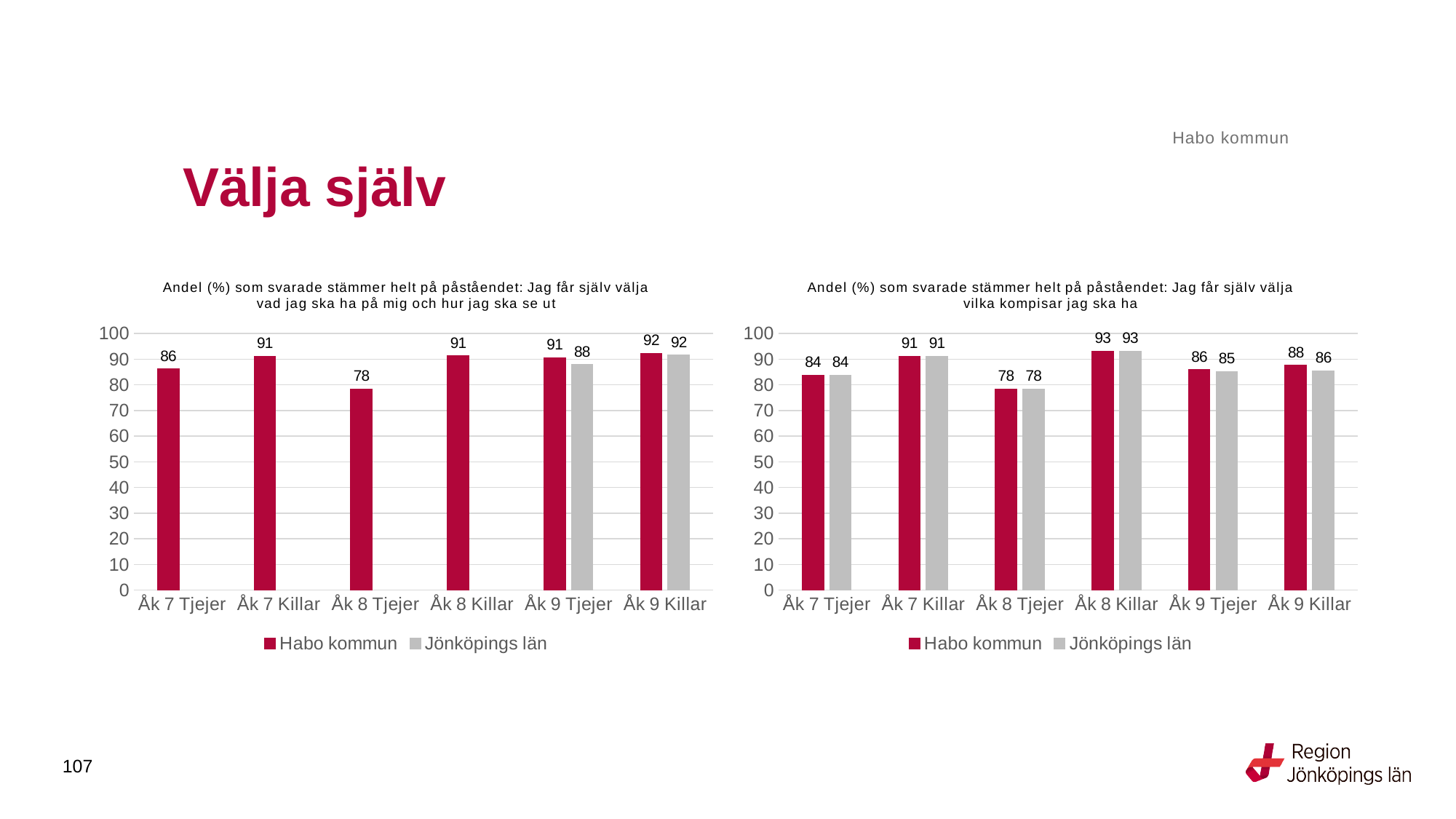

Habo kommun
# Välja själv

### Chart: Andel (%) som svarade stämmer helt på påståendet: Jag får själv välja vad jag ska ha på mig och hur jag ska se ut

| Category | Habo kommun | Jönköpings län |
|---|---|---|
| Åk 7 Tjejer | 86.1702 | None |
| Åk 7 Killar | 91.25 | None |
| Åk 8 Tjejer | 78.4615 | None |
| Åk 8 Killar | 91.3793 | None |
| Åk 9 Tjejer | 90.625 | 87.8788 |
| Åk 9 Killar | 92.3077 | 91.5531 |

### Chart: Andel (%) som svarade stämmer helt på påståendet: Jag får själv välja vilka kompisar jag ska ha

| Category | Habo kommun | Jönköpings län |
|---|---|---|
| Åk 7 Tjejer | 83.871 | 83.871 |
| Åk 7 Killar | 91.25 | 91.25 |
| Åk 8 Tjejer | 78.4615 | 78.4615 |
| Åk 8 Killar | 93.1034 | 93.1034 |
| Åk 9 Tjejer | 85.9375 | 85.3077 |
| Åk 9 Killar | 87.6923 | 85.567 |
107